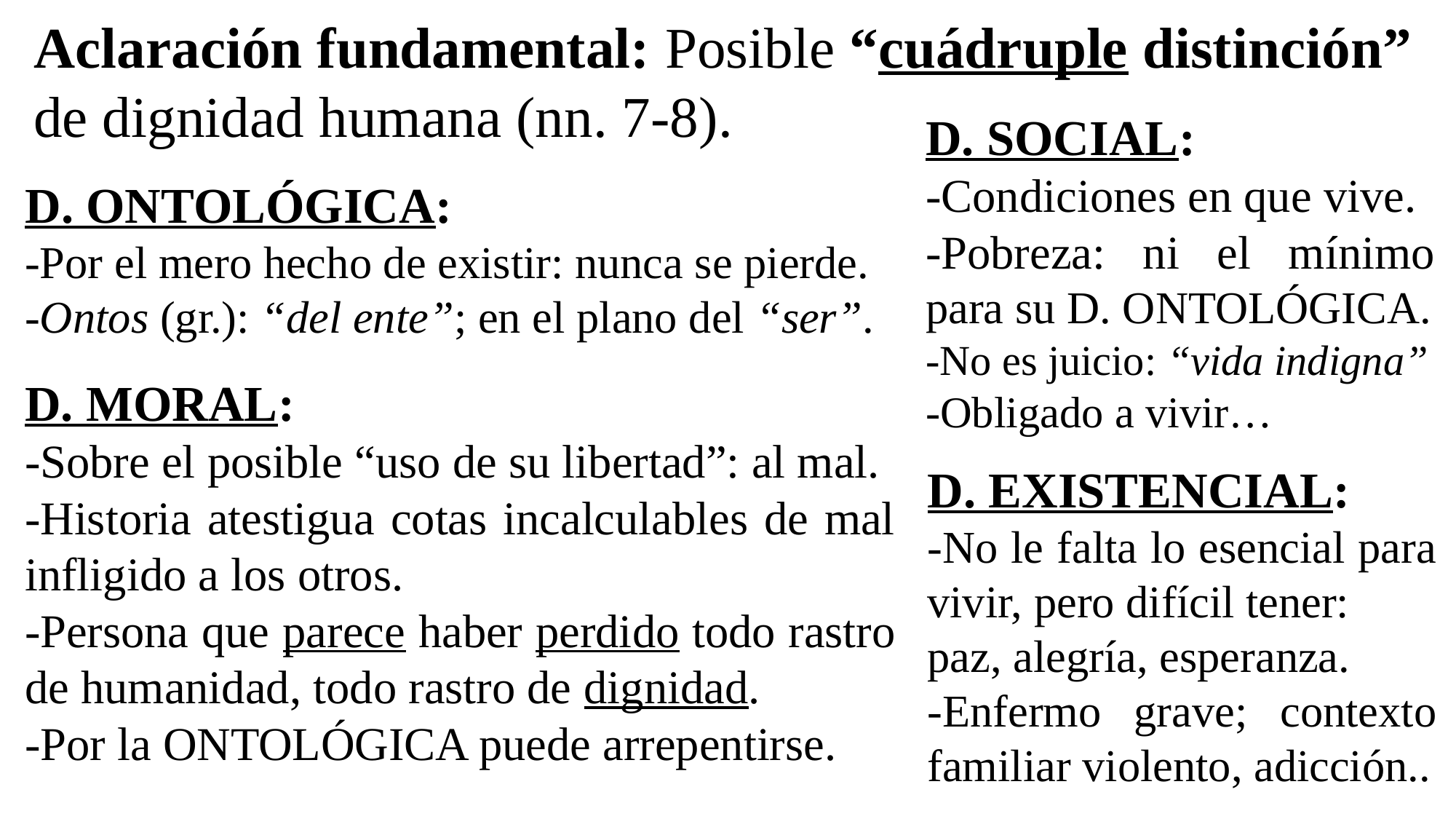

Aclaración fundamental: Posible “cuádruple distinción” de dignidad humana (nn. 7-8).
D. SOCIAL:
-Condiciones en que vive.
-Pobreza: ni el mínimo para su D. ONTOLÓGICA.
-No es juicio: “vida indigna”
-Obligado a vivir…
D. ONTOLÓGICA:
-Por el mero hecho de existir: nunca se pierde.
-Ontos (gr.): “del ente”; en el plano del “ser”.
D. MORAL:
-Sobre el posible “uso de su libertad”: al mal.
-Historia atestigua cotas incalculables de mal infligido a los otros.
-Persona que parece haber perdido todo rastro de humanidad, todo rastro de dignidad.
-Por la ONTOLÓGICA puede arrepentirse.
D. EXISTENCIAL:
-No le falta lo esencial para vivir, pero difícil tener:
paz, alegría, esperanza.
-Enfermo grave; contexto familiar violento, adicción..